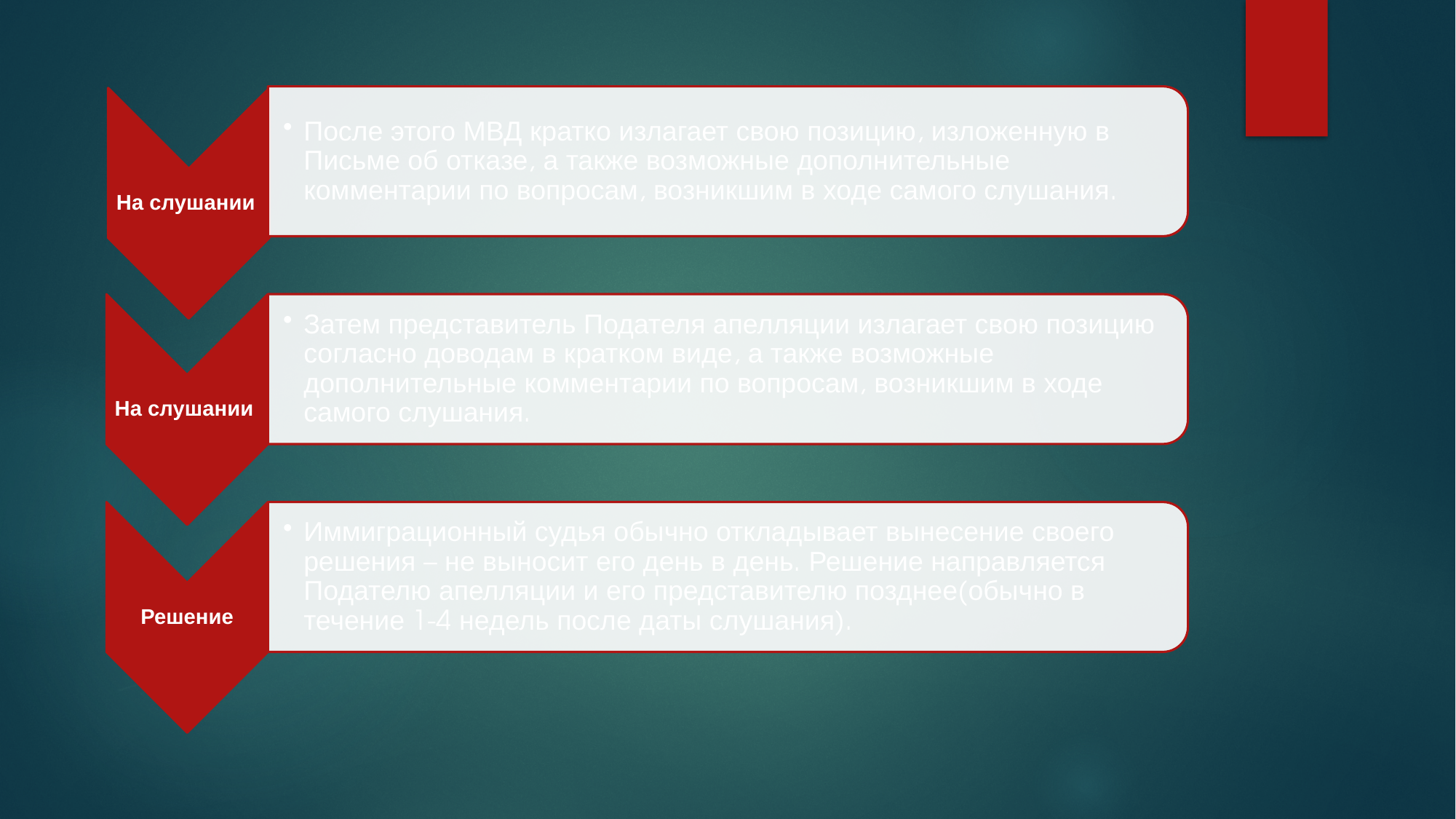

На слушании
После этого МВД кратко излагает свою позицию, изложенную в Письме об отказе, а также возможные дополнительные комментарии по вопросам, возникшим в ходе самого слушания.
На слушании
Затем представитель Подателя апелляции излагает свою позицию согласно доводам в кратком виде, а также возможные дополнительные комментарии по вопросам, возникшим в ходе самого слушания.
Решение
Иммиграционный судья обычно откладывает вынесение своего решения – не выносит его день в день. Решение направляется Подателю апелляции и его представителю позднее(обычно в течение 1-4 недель после даты слушания).